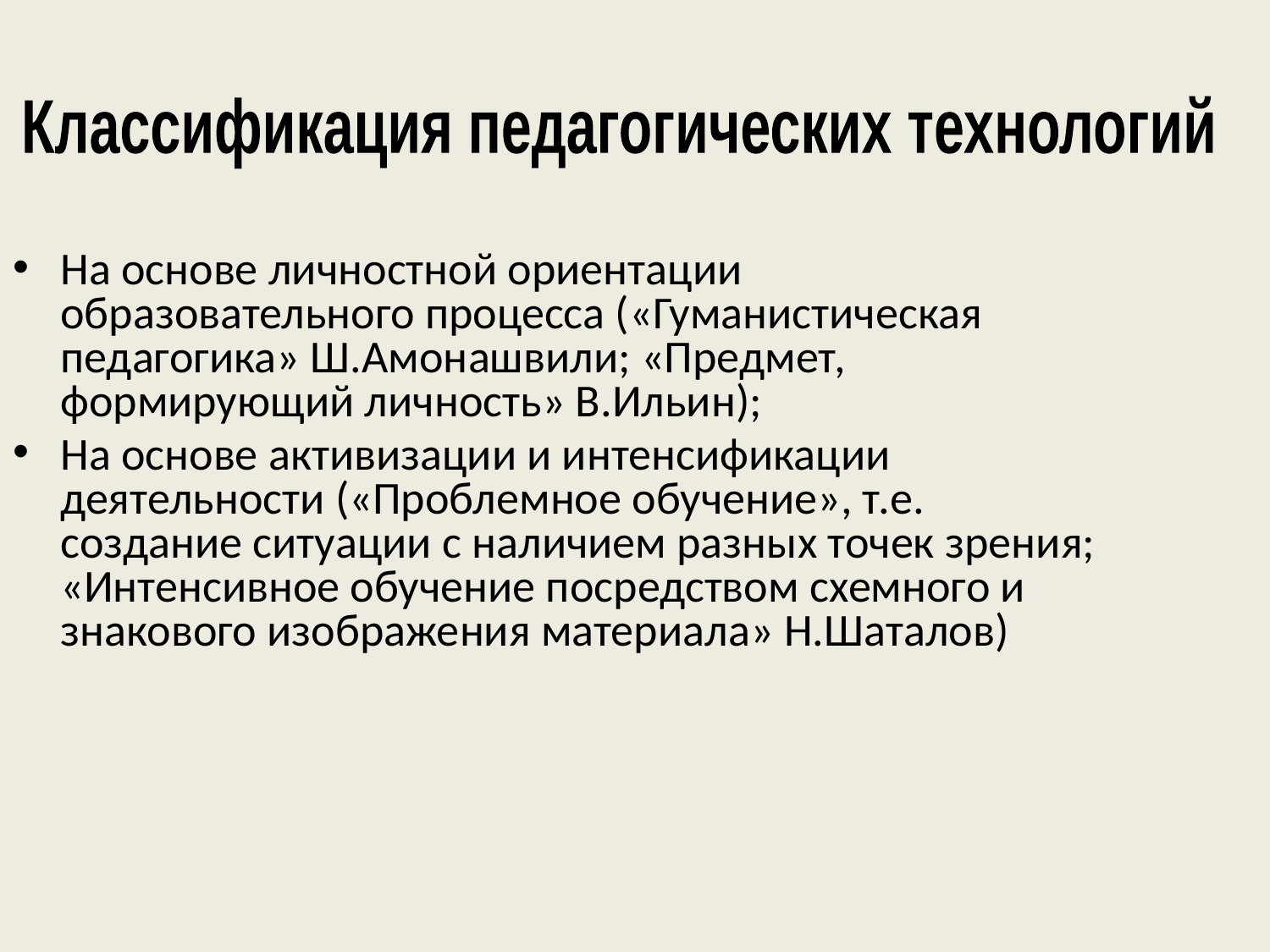

Классификация педагогических технологий
На основе личностной ориентации образовательного процесса («Гуманистическая педагогика» Ш.Амонашвили; «Предмет, формирующий личность» В.Ильин);
На основе активизации и интенсификации деятельности («Проблемное обучение», т.е. создание ситуации с наличием разных точек зрения; «Интенсивное обучение посредством схемного и знакового изображения материала» Н.Шаталов)